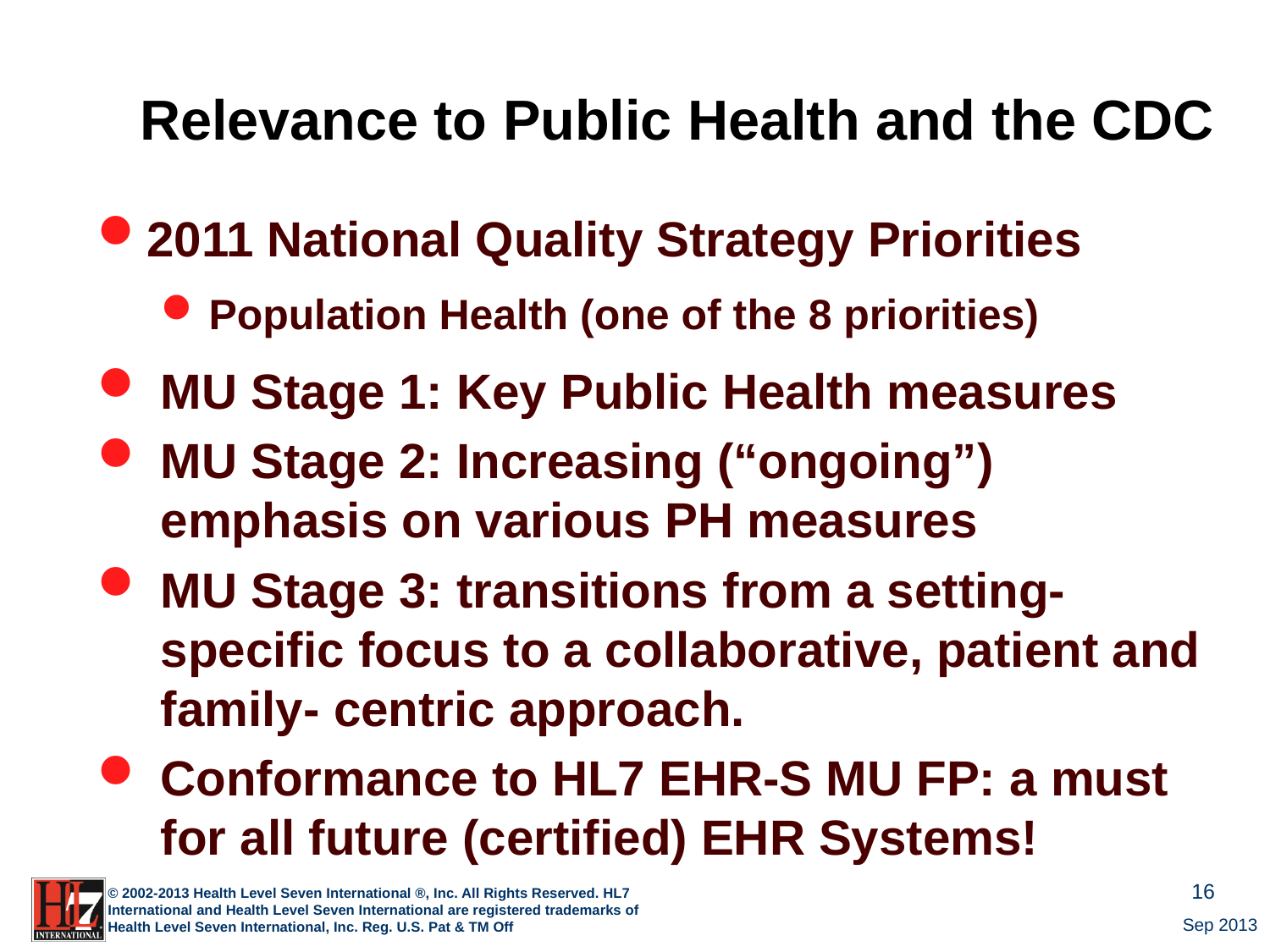

# Relevance to Public Health and the CDC
2011 National Quality Strategy Priorities
Population Health (one of the 8 priorities)
MU Stage 1: Key Public Health measures
MU Stage 2: Increasing (“ongoing”) emphasis on various PH measures
MU Stage 3: transitions from a setting-specific focus to a collaborative, patient and family- centric approach.
Conformance to HL7 EHR-S MU FP: a must for all future (certified) EHR Systems!